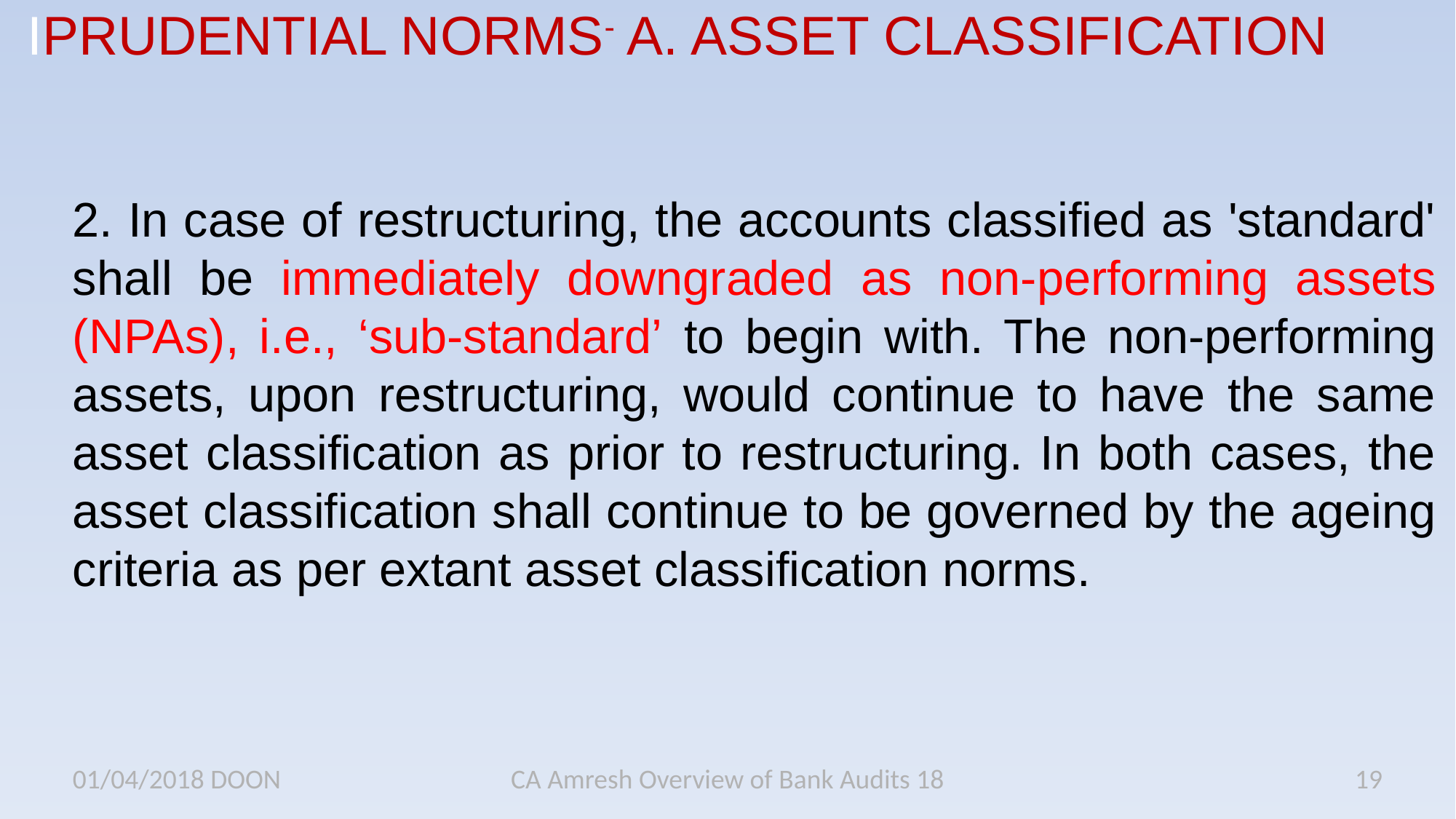

# IPRUDENTIAL NORMS- A. ASSET CLASSIFICATION
2. In case of restructuring, the accounts classified as 'standard' shall be immediately downgraded as non-performing assets (NPAs), i.e., ‘sub-standard’ to begin with. The non-performing assets, upon restructuring, would continue to have the same asset classification as prior to restructuring. In both cases, the asset classification shall continue to be governed by the ageing criteria as per extant asset classification norms.

01/04/2018 DOON
CA Amresh Overview of Bank Audits 18
19